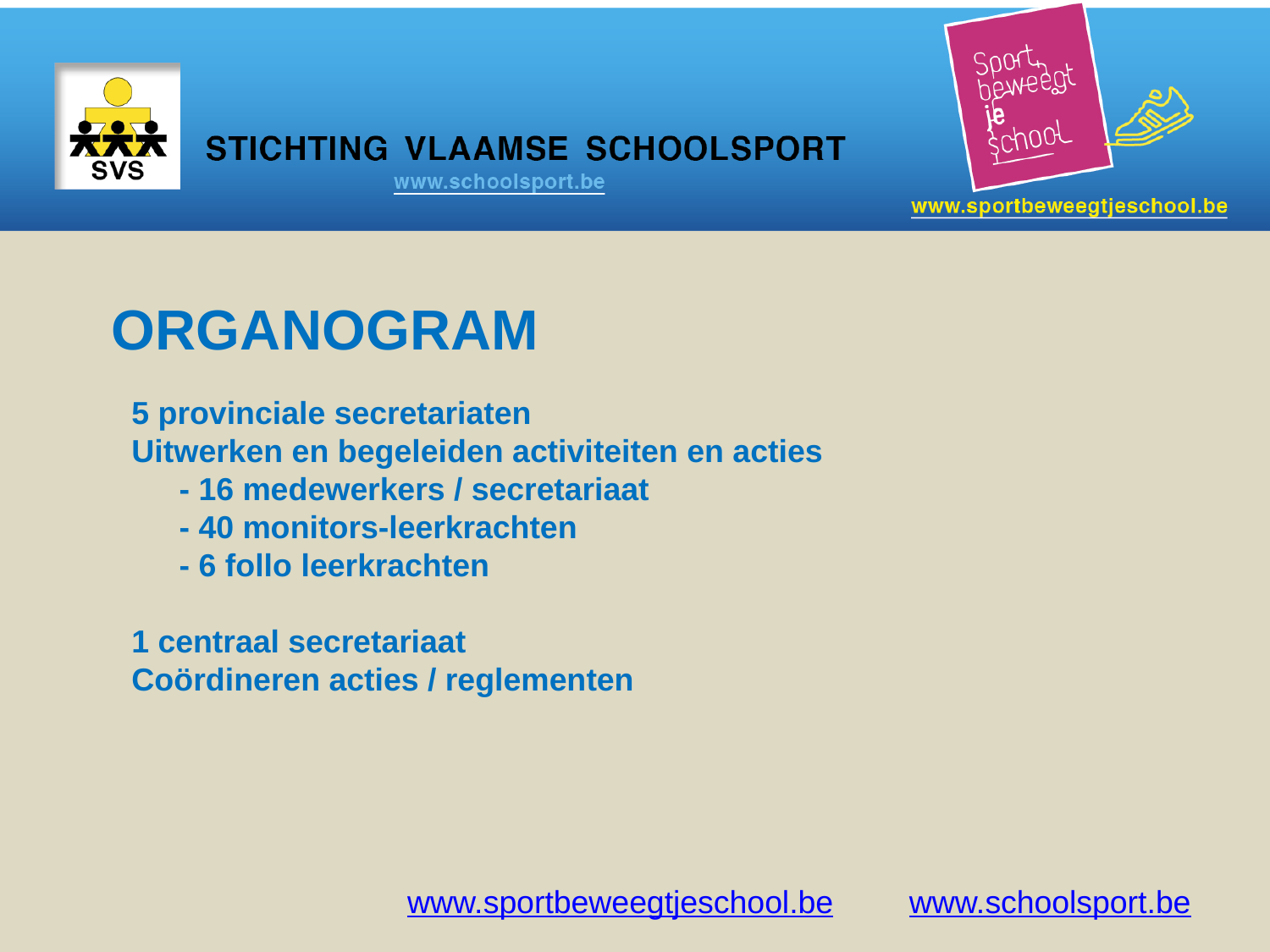

ORGANOGRAM
5 provinciale secretariaten
Uitwerken en begeleiden activiteiten en acties
	- 16 medewerkers / secretariaat
	- 40 monitors-leerkrachten
	- 6 follo leerkrachten

1 centraal secretariaat
Coördineren acties / reglementen